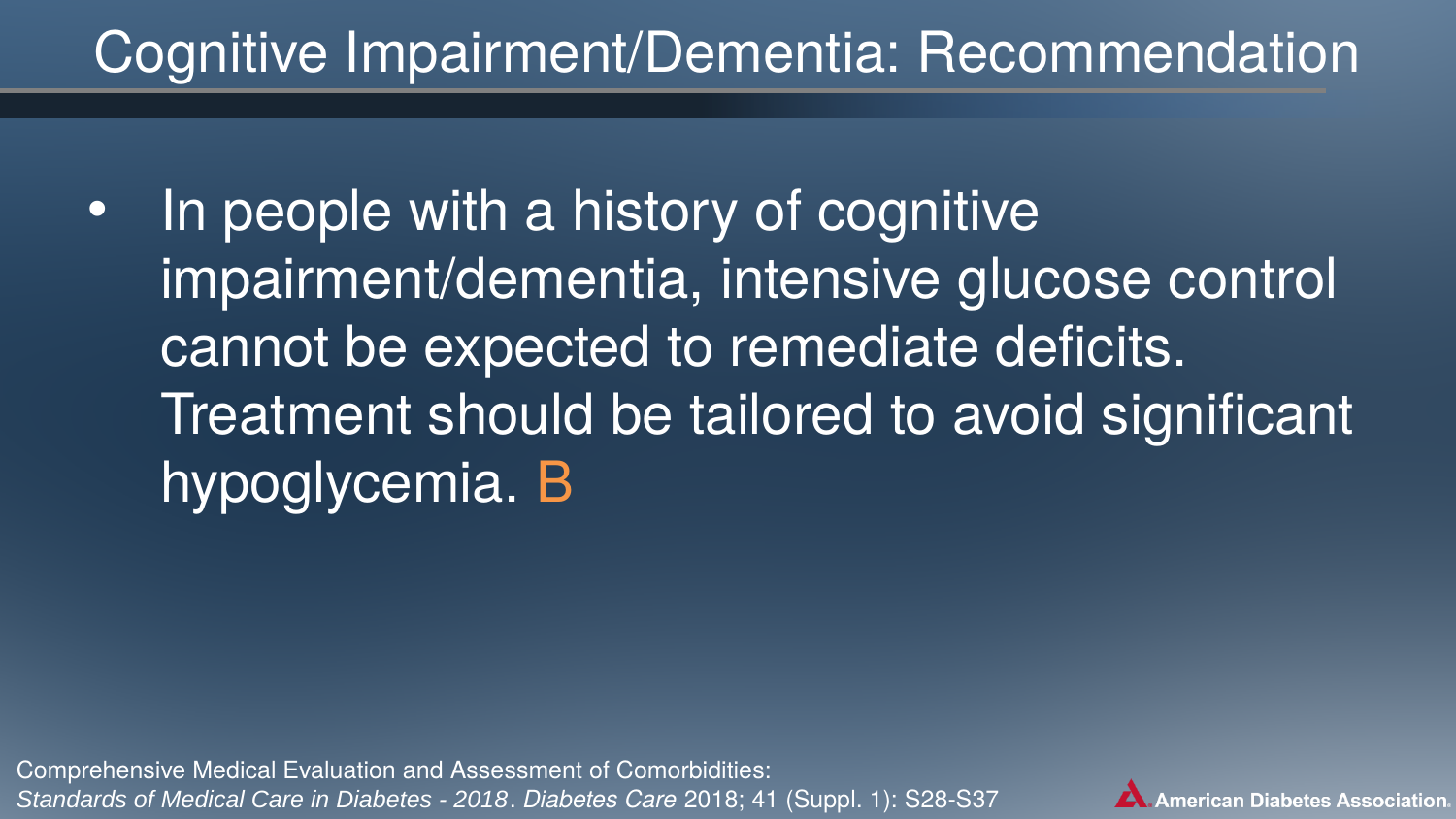

# Cognitive Impairment/Dementia: Recommendation
In people with a history of cognitive impairment/dementia, intensive glucose control cannot be expected to remediate deficits. Treatment should be tailored to avoid significant hypoglycemia. B
Comprehensive Medical Evaluation and Assessment of Comorbidities:
Standards of Medical Care in Diabetes - 2018. Diabetes Care 2018; 41 (Suppl. 1): S28-S37